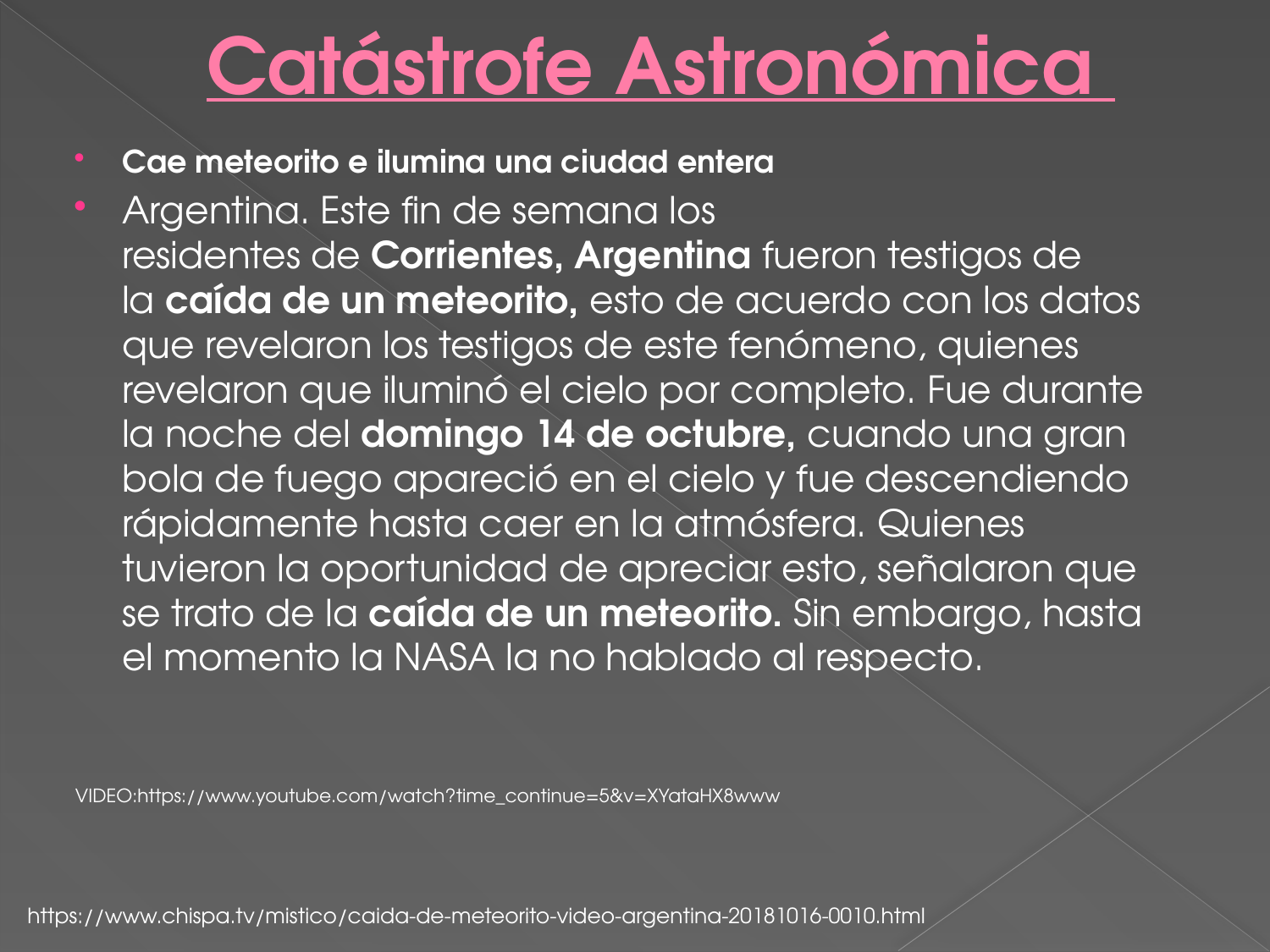

# Catástrofe Astronómica
Cae meteorito e ilumina una ciudad entera
Argentina. Este fin de semana los residentes de Corrientes, Argentina fueron testigos de la caída de un meteorito, esto de acuerdo con los datos que revelaron los testigos de este fenómeno, quienes revelaron que iluminó el cielo por completo. Fue durante la noche del domingo 14 de octubre, cuando una gran bola de fuego apareció en el cielo y fue descendiendo rápidamente hasta caer en la atmósfera. Quienes tuvieron la oportunidad de apreciar esto, señalaron que se trato de la caída de un meteorito. Sin embargo, hasta el momento la NASA la no hablado al respecto.

VIDEO:https://www.youtube.com/watch?time_continue=5&v=XYataHX8www
https://www.chispa.tv/mistico/caida-de-meteorito-video-argentina-20181016-0010.html